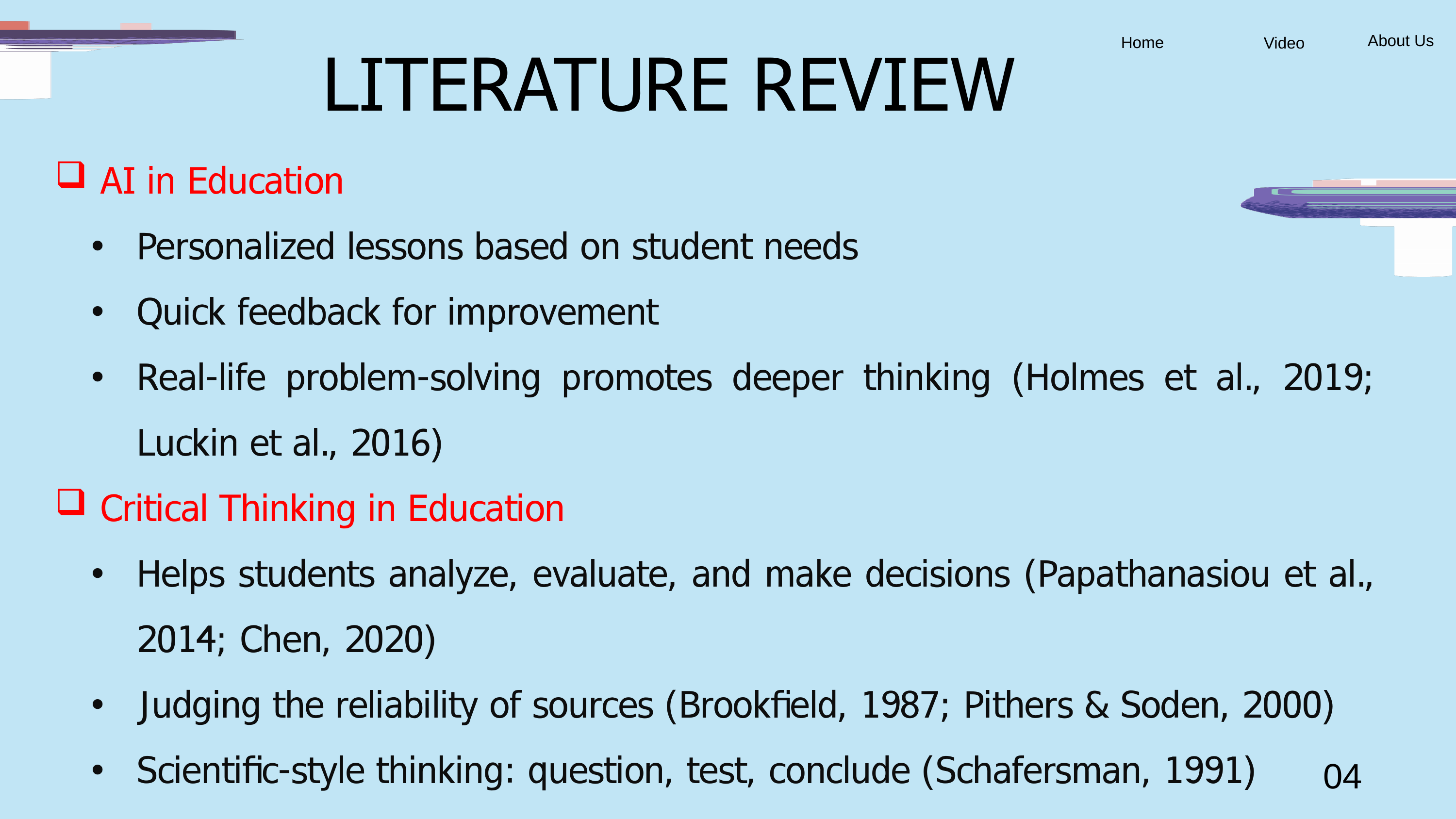

About Us
LITERATURE REVIEW
Home
Video

AI in Education
Personalized lessons based on student needs
Quick feedback for improvement
Real-life problem-solving promotes deeper thinking (Holmes et al., 2019; Luckin et al., 2016)
Critical Thinking in Education
Helps students analyze, evaluate, and make decisions (Papathanasiou et al., 2014; Chen, 2020)
Judging the reliability of sources (Brookfield, 1987; Pithers & Soden, 2000)
Scientific-style thinking: question, test, conclude (Schafersman, 1991)

04